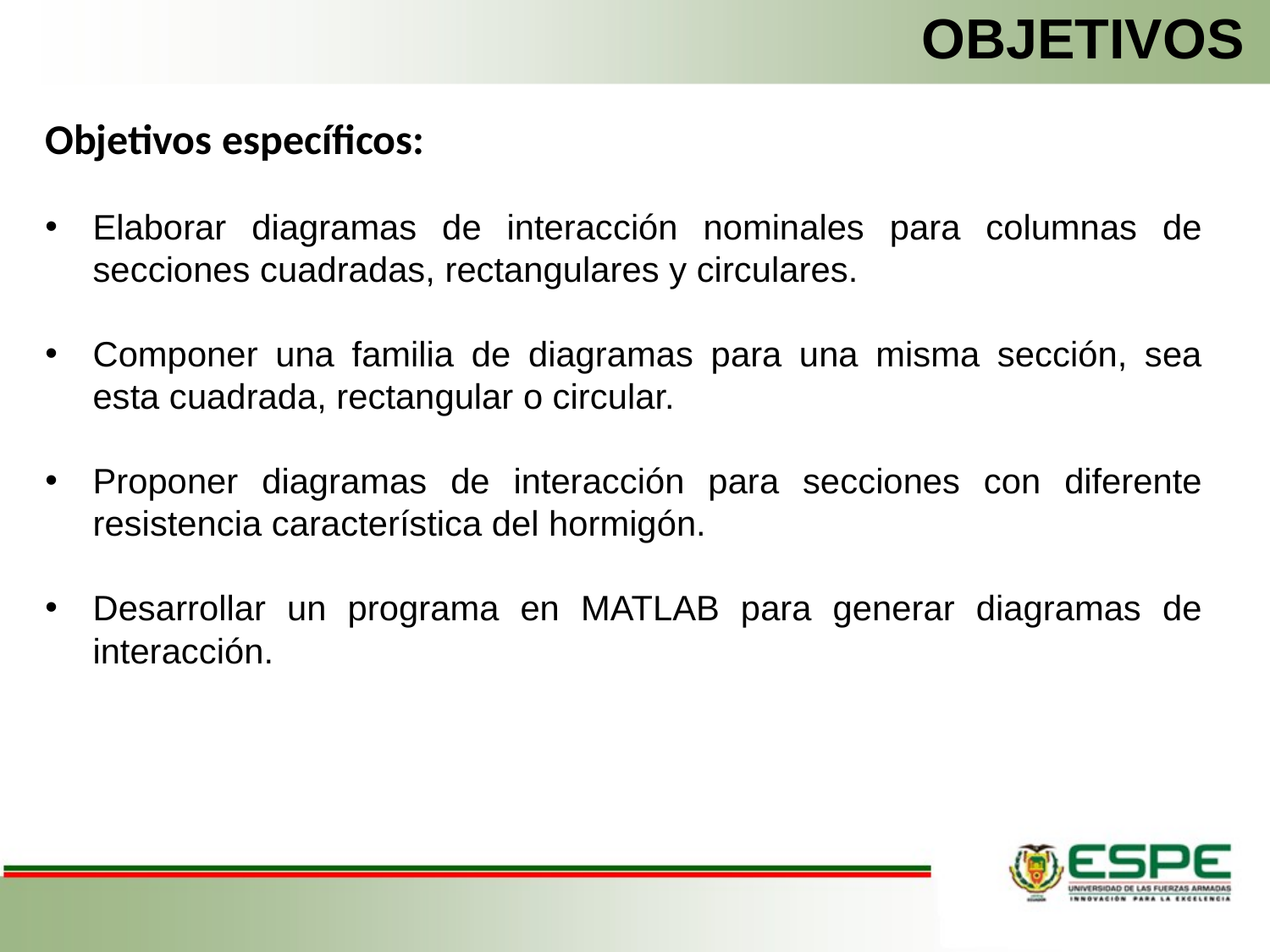

# OBJETIVOS
Objetivos específicos:

Elaborar diagramas de interacción nominales para columnas de secciones cuadradas, rectangulares y circulares.

Componer una familia de diagramas para una misma sección, sea esta cuadrada, rectangular o circular.

Proponer diagramas de interacción para secciones con diferente resistencia característica del hormigón.

Desarrollar un programa en MATLAB para generar diagramas de interacción.